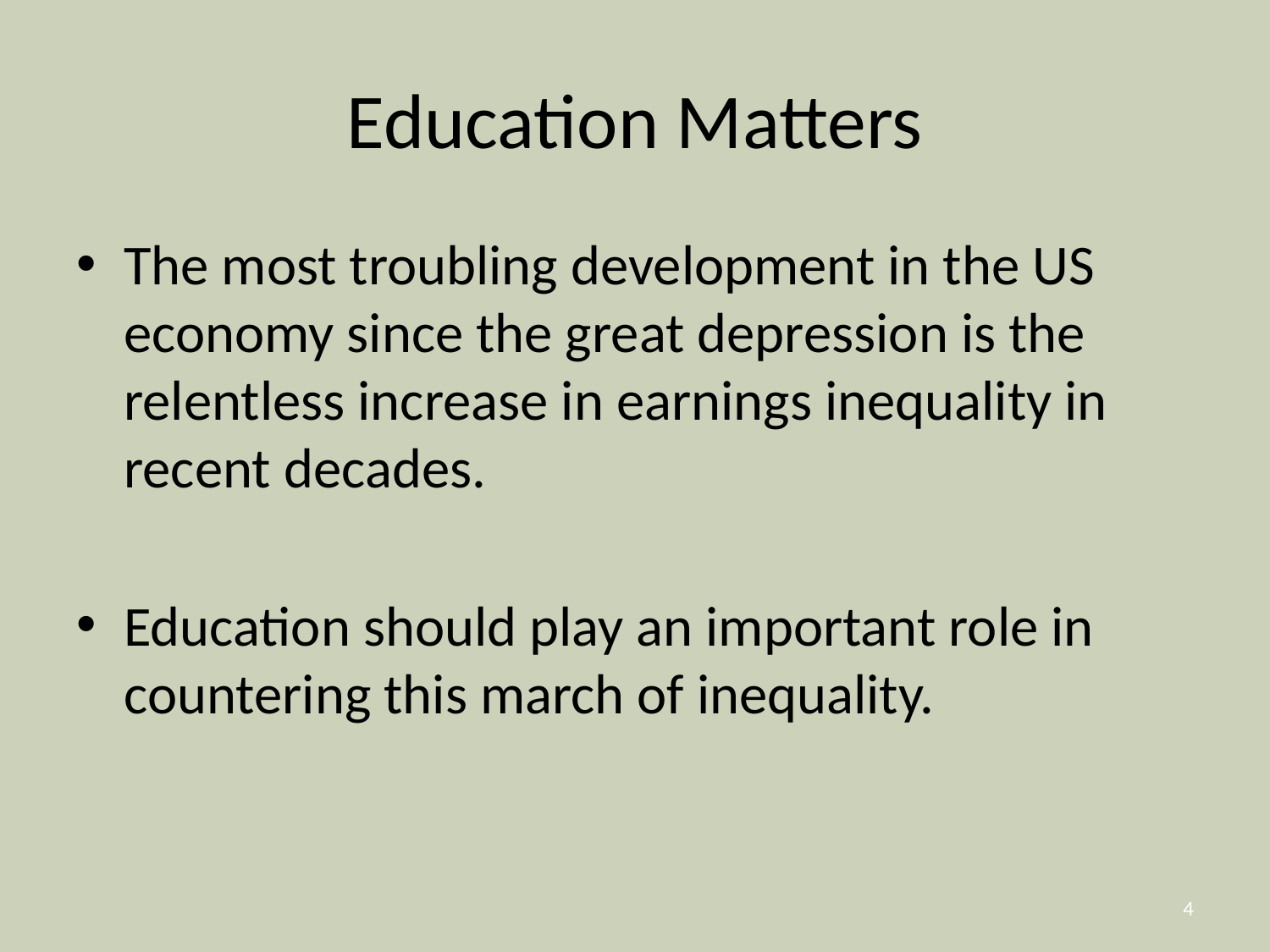

# Education Matters
The most troubling development in the US economy since the great depression is the relentless increase in earnings inequality in recent decades.

Education should play an important role in countering this march of inequality.
4